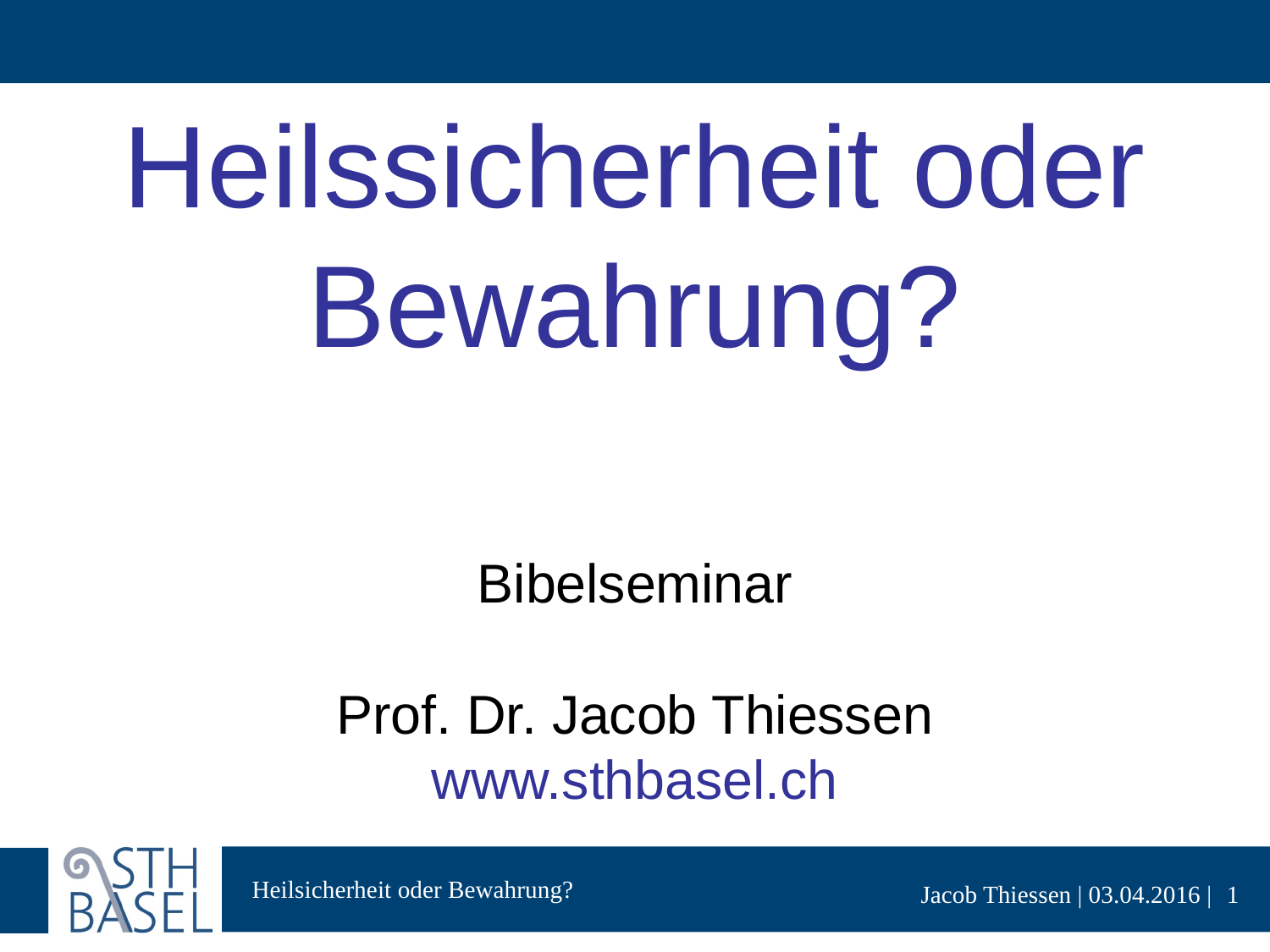

# Heilssicherheit oder Bewahrung? Bibelseminar Prof. Dr. Jacob Thiessen www.sthbasel.ch

1